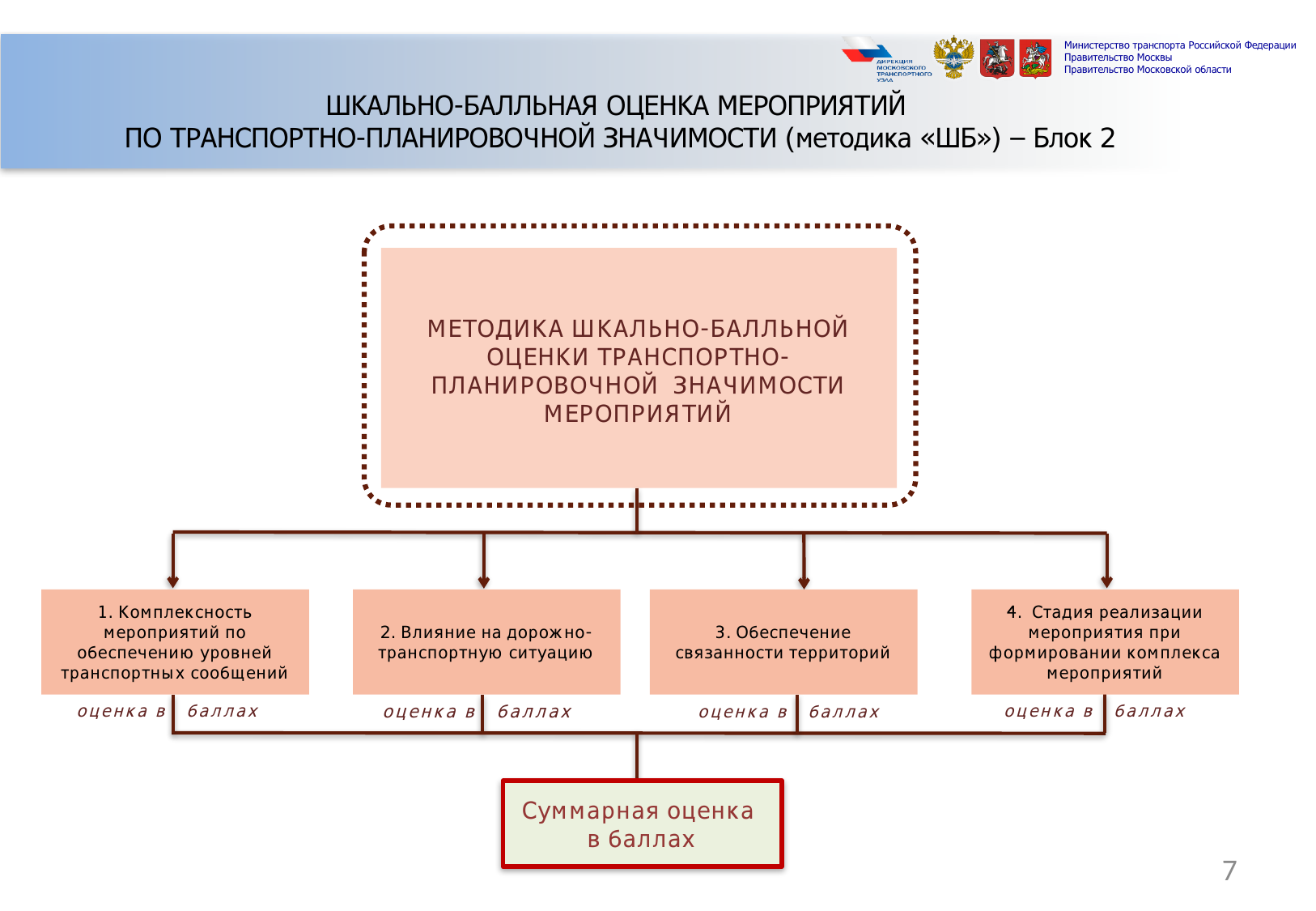

# ШКАЛЬНО-БАЛЛЬНАЯ ОЦЕНКА МЕРОПРИЯТИЙ ПО ТРАНСПОРТНО-ПЛАНИРОВОЧНОЙ ЗНАЧИМОСТИ (методика «ШБ») – Блок 2

МЕТОДИКА ШКАЛЬНО-БАЛЛЬНОЙ ОЦЕНКИ ТРАНСПОРТНО-ПЛАНИРОВОЧНОЙ  ЗНАЧИМОСТИ МЕРОПРИЯТИЙ

1. Комплексность мероприятий по обеспечению уровней транспортных сообщений
2. Влияние на дорожно-транспортную ситуацию
3. Обеспечение связанности территорий
4.  Стадия реализации мероприятия при формировании комплекса мероприятий
оценка в   баллах
оценка в   баллах
оценка в   баллах
оценка в   баллах
Суммарная оценка
в баллах
7